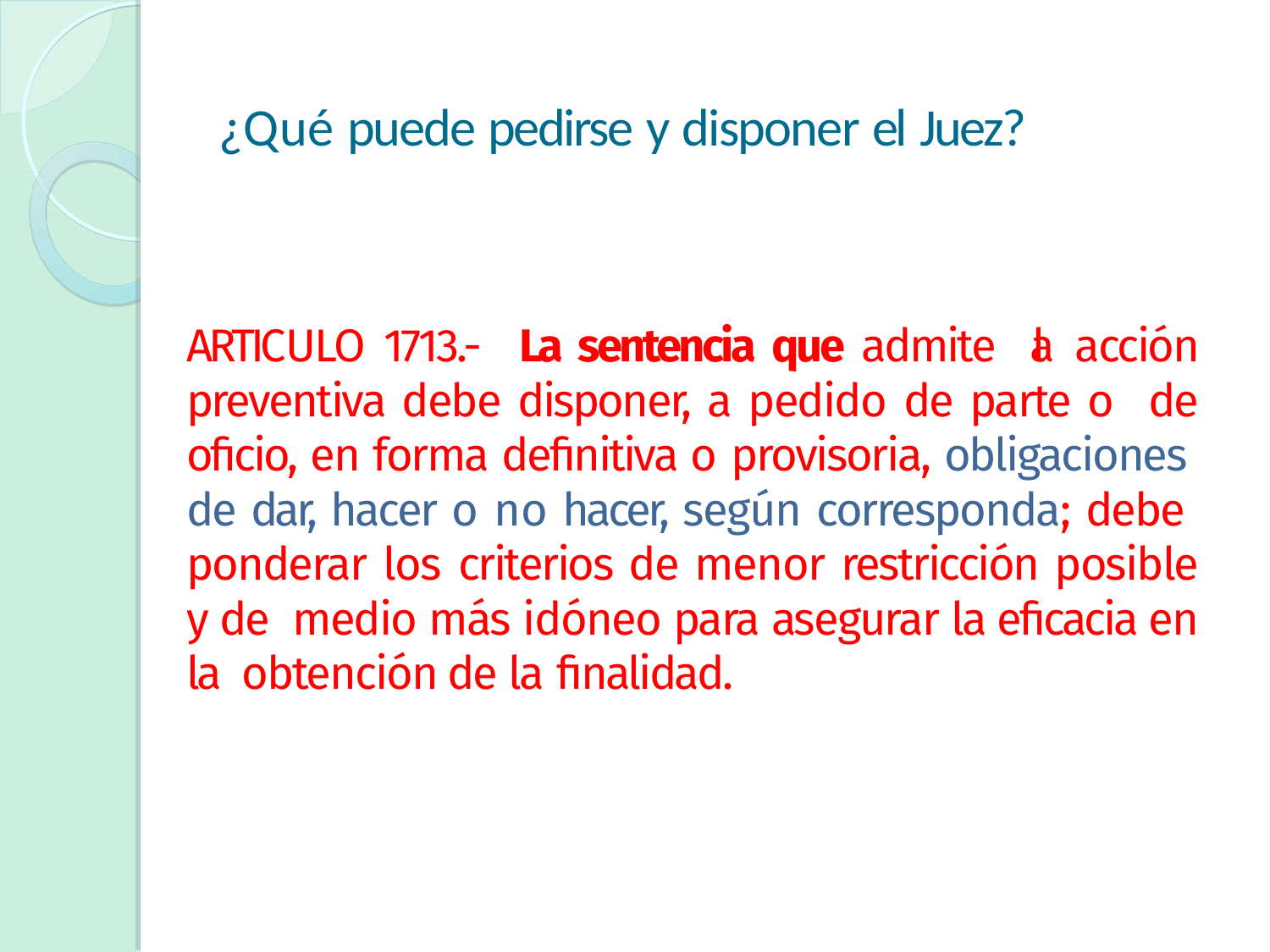

# ¿Qué puede pedirse y disponer el Juez?
ARTICULO 1713.-  La sentencia que admite  la acción preventiva debe disponer, a pedido de parte o  de oficio, en forma definitiva o provisoria, obligaciones  de dar, hacer o no hacer, según corresponda; debe  ponderar los criterios de menor restricción posible y de  medio más idóneo para asegurar la eficacia en la  obtención de la finalidad.
44